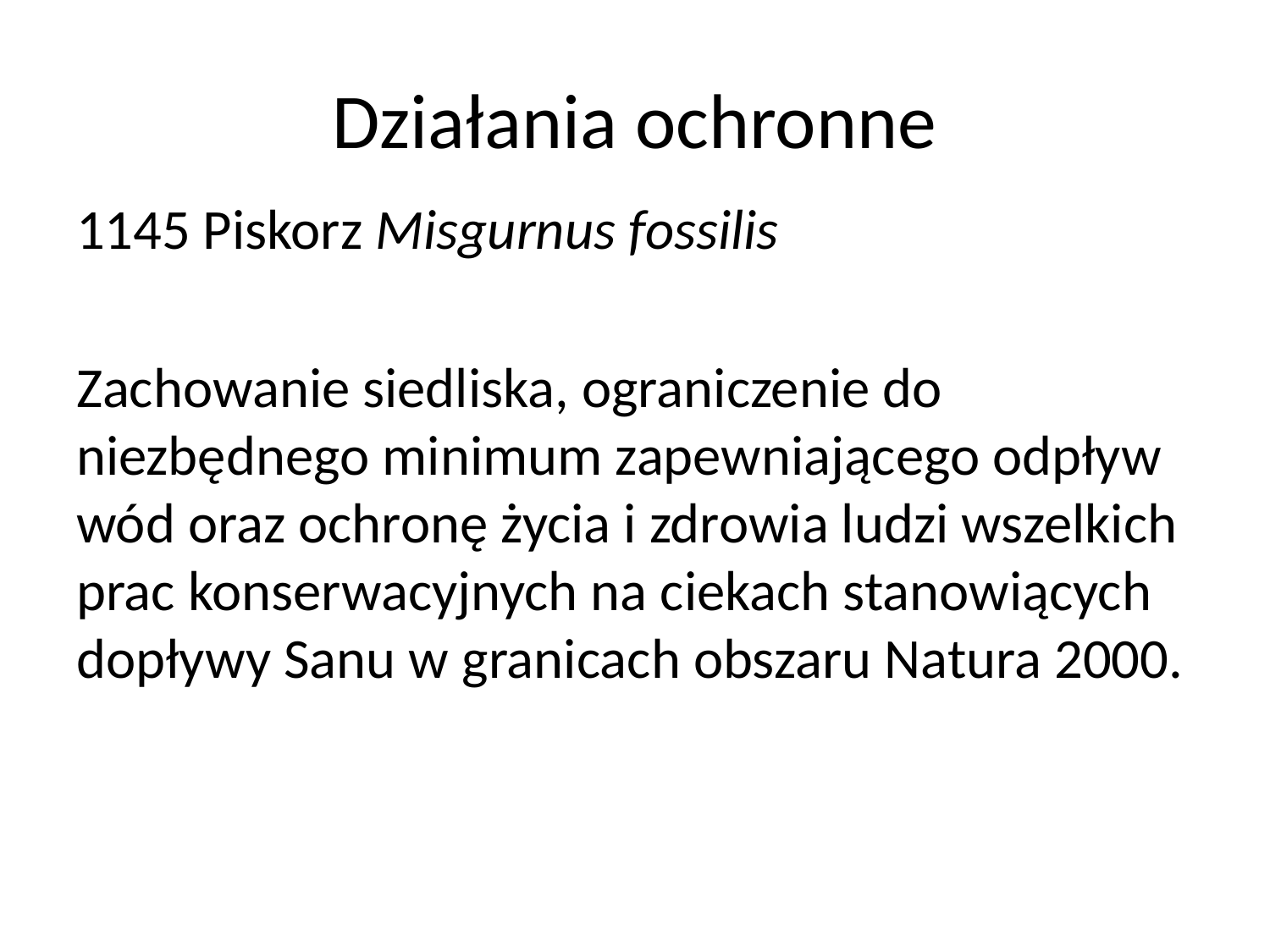

# Działania ochronne
1145 Piskorz Misgurnus fossilis

Zachowanie siedliska, ograniczenie do niezbędnego minimum zapewniającego odpływ wód oraz ochronę życia i zdrowia ludzi wszelkich prac konserwacyjnych na ciekach stanowiących dopływy Sanu w granicach obszaru Natura 2000.